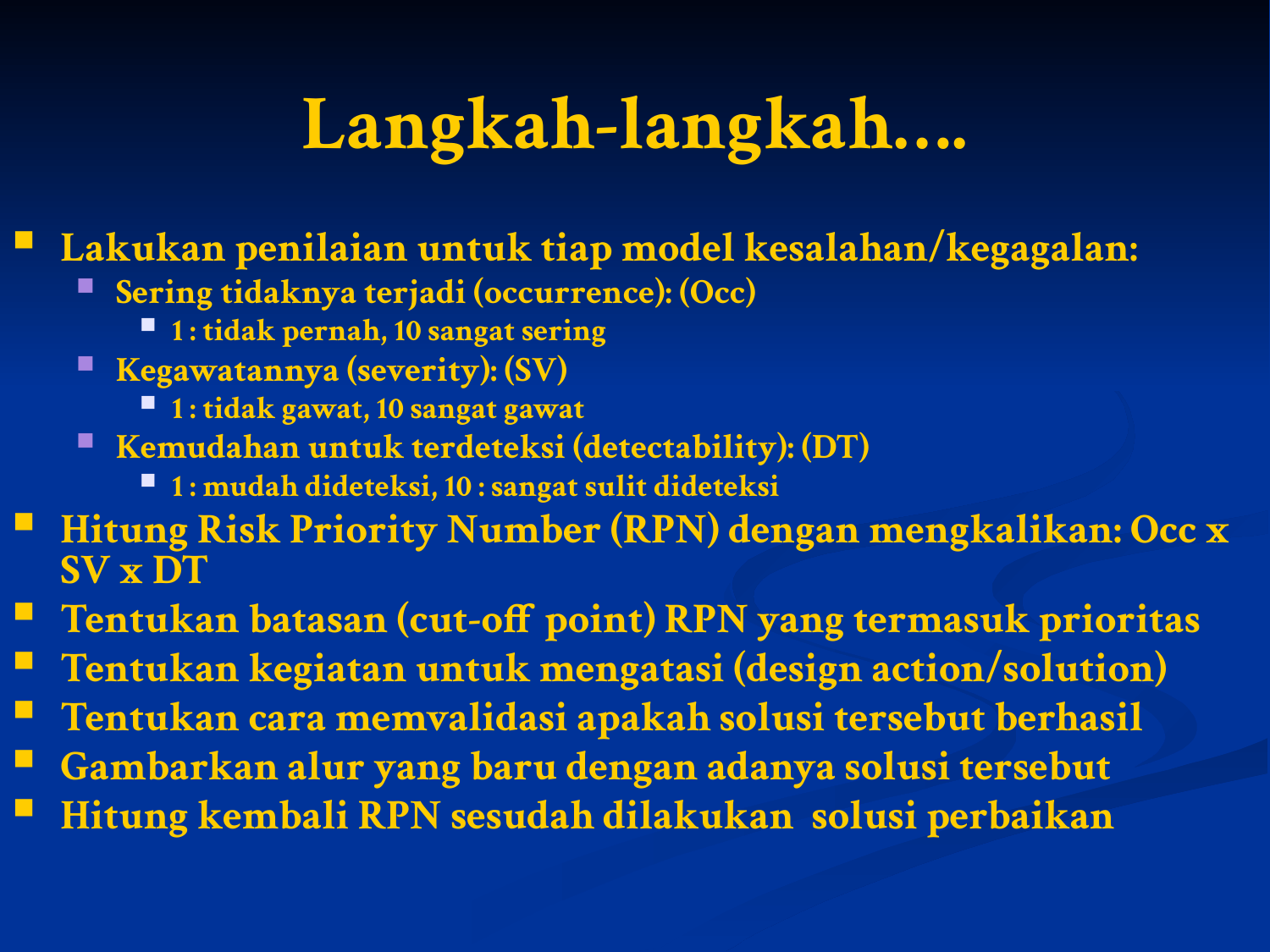

# Langkah-langkah….
Lakukan penilaian untuk tiap model kesalahan/kegagalan:
Sering tidaknya terjadi (occurrence): (Occ)
1 : tidak pernah, 10 sangat sering
Kegawatannya (severity): (SV)
1 : tidak gawat, 10 sangat gawat
Kemudahan untuk terdeteksi (detectability): (DT)
1 : mudah dideteksi, 10 : sangat sulit dideteksi
Hitung Risk Priority Number (RPN) dengan mengkalikan: Occ x SV x DT
Tentukan batasan (cut-off point) RPN yang termasuk prioritas
Tentukan kegiatan untuk mengatasi (design action/solution)
Tentukan cara memvalidasi apakah solusi tersebut berhasil
Gambarkan alur yang baru dengan adanya solusi tersebut
Hitung kembali RPN sesudah dilakukan  solusi perbaikan